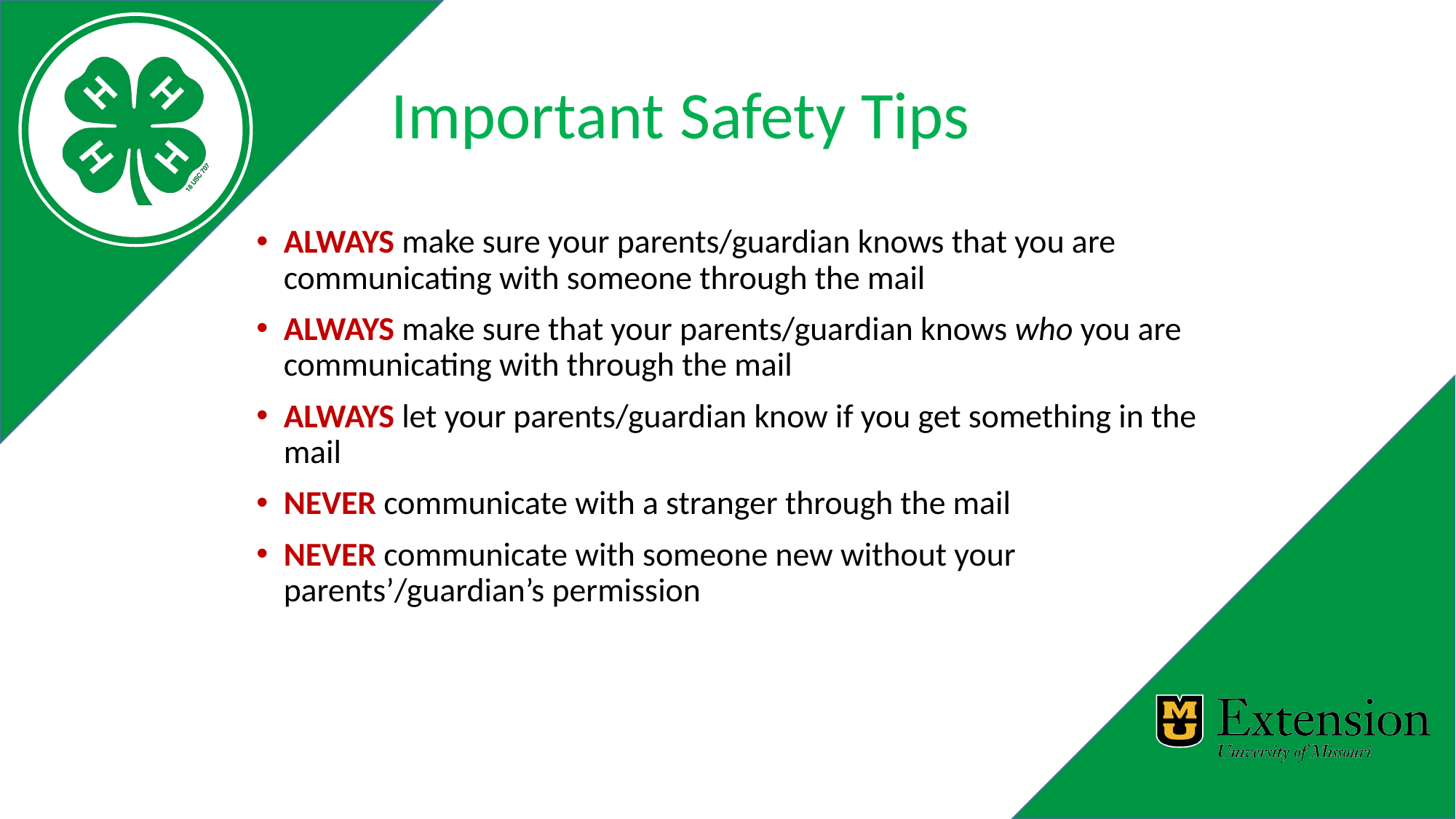

# Important Safety Tips
ALWAYS make sure your parents/guardian knows that you are communicating with someone through the mail
ALWAYS make sure that your parents/guardian knows who you are communicating with through the mail
ALWAYS let your parents/guardian know if you get something in the mail
NEVER communicate with a stranger through the mail
NEVER communicate with someone new without your parents’/guardian’s permission